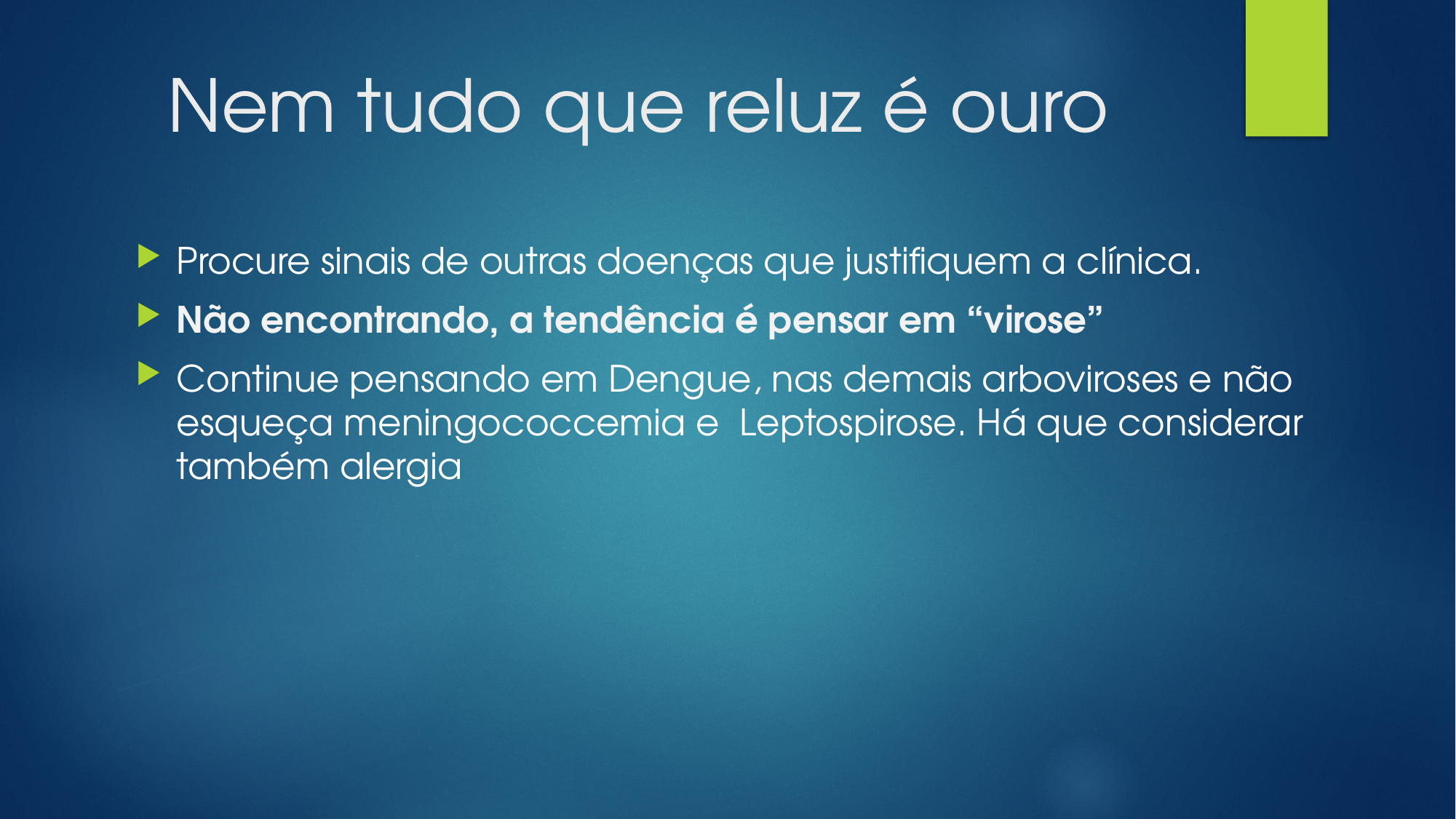

# Nem tudo que reluz é ouro
Procure sinais de outras doenças que justifiquem a clínica.
Não encontrando, a tendência é pensar em “virose”
Continue pensando em Dengue, nas demais arboviroses e não esqueça meningococcemia e  Leptospirose. Há que considerar também alergia